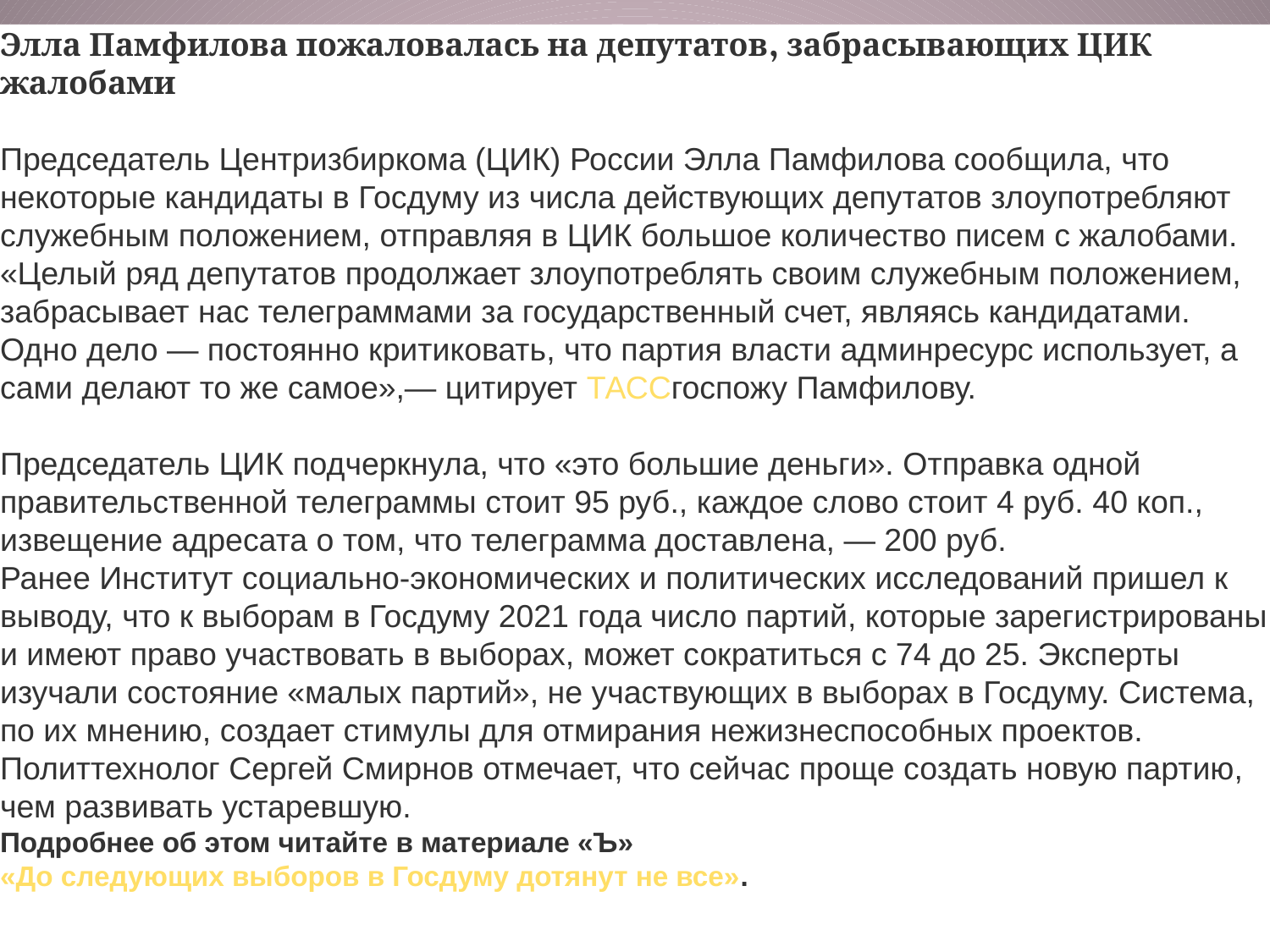

Элла Памфилова пожаловалась на депутатов, забрасывающих ЦИК жалобами

Председатель Центризбиркома (ЦИК) России Элла Памфилова сообщила, что некоторые кандидаты в Госдуму из числа действующих депутатов злоупотребляют служебным положением, отправляя в ЦИК большое количество писем с жалобами. «Целый ряд депутатов продолжает злоупотреблять своим служебным положением, забрасывает нас телеграммами за государственный счет, являясь кандидатами. Одно дело — постоянно критиковать, что партия власти админресурс использует, а сами делают то же самое»,— цитирует ТАССгоспожу Памфилову.

Председатель ЦИК подчеркнула, что «это большие деньги». Отправка одной правительственной телеграммы стоит 95 руб., каждое слово стоит 4 руб. 40 коп., извещение адресата о том, что телеграмма доставлена, — 200 руб.
Ранее Институт социально-экономических и политических исследований пришел к выводу, что к выборам в Госдуму 2021 года число партий, которые зарегистрированы и имеют право участвовать в выборах, может сократиться с 74 до 25. Эксперты изучали состояние «малых партий», не участвующих в выборах в Госдуму. Система, по их мнению, создает стимулы для отмирания нежизнеспособных проектов. Политтехнолог Сергей Смирнов отмечает, что сейчас проще создать новую партию, чем развивать устаревшую.
Подробнее об этом читайте в материале «Ъ» «До следующих выборов в Госдуму дотянут не все».